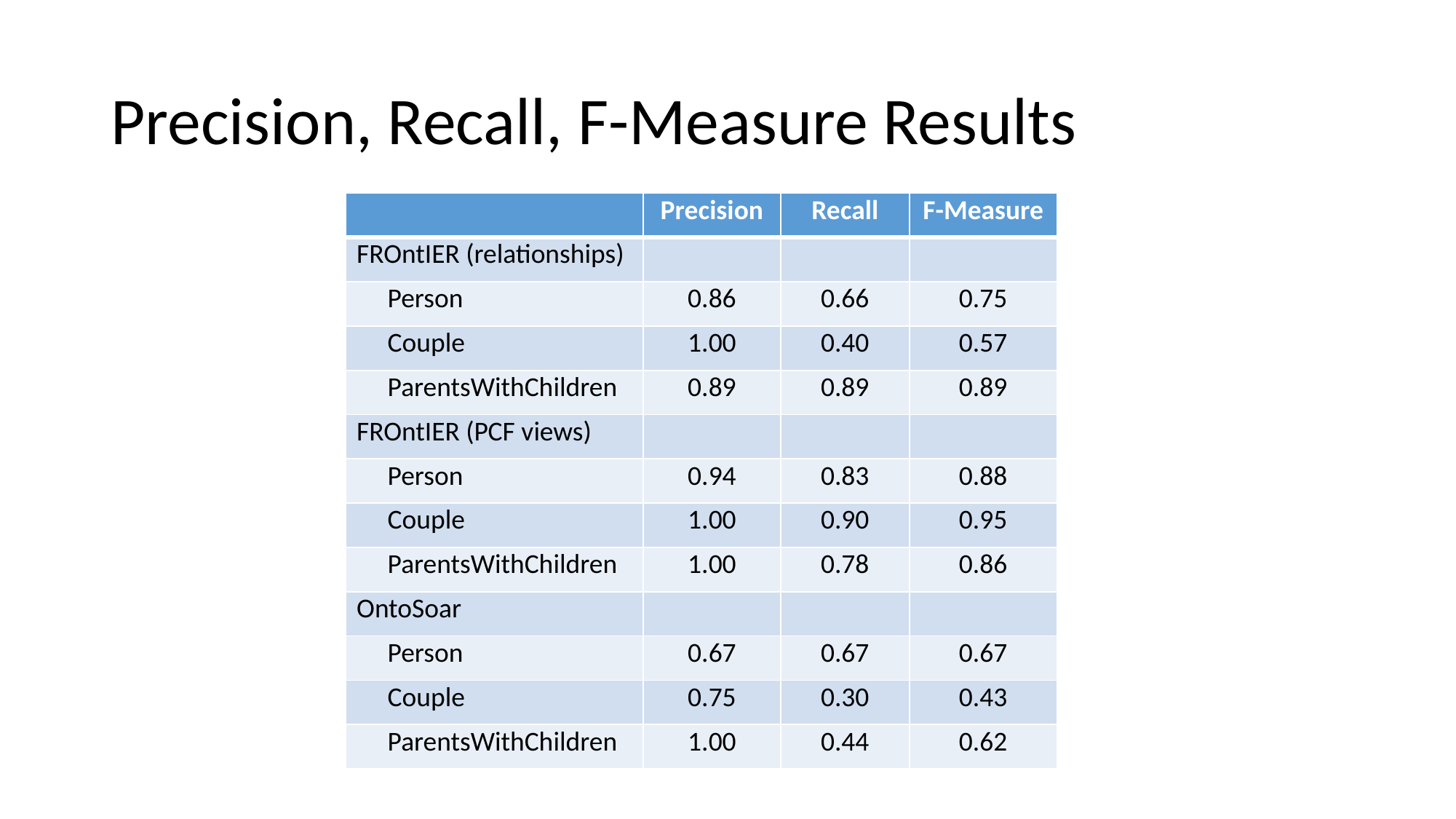

# Precision, Recall, F-Measure Results
|  | Precision | Recall | F-Measure |
| --- | --- | --- | --- |
| FROntIER (relationships) |  |  |  |
| Person | 0.86 | 0.66 | 0.75 |
| Couple | 1.00 | 0.40 | 0.57 |
| ParentsWithChildren | 0.89 | 0.89 | 0.89 |
| FROntIER (PCF views) |  |  |  |
| Person | 0.94 | 0.83 | 0.88 |
| Couple | 1.00 | 0.90 | 0.95 |
| ParentsWithChildren | 1.00 | 0.78 | 0.86 |
| OntoSoar |  |  |  |
| Person | 0.67 | 0.67 | 0.67 |
| Couple | 0.75 | 0.30 | 0.43 |
| ParentsWithChildren | 1.00 | 0.44 | 0.62 |